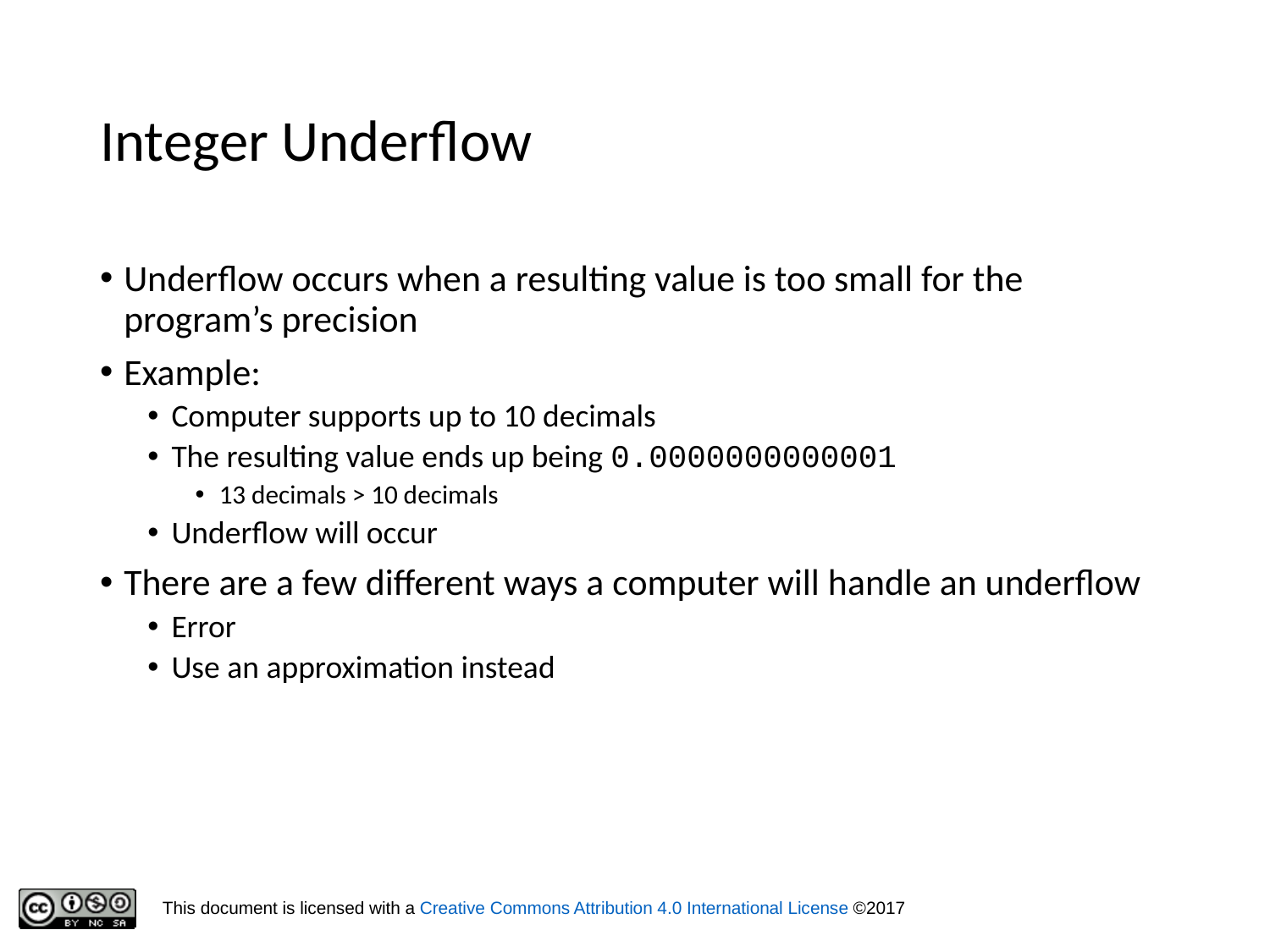

# Integer Underflow
Underflow occurs when a resulting value is too small for the program’s precision
Example:
Computer supports up to 10 decimals
The resulting value ends up being 0.0000000000001
13 decimals > 10 decimals
Underflow will occur
There are a few different ways a computer will handle an underflow
Error
Use an approximation instead